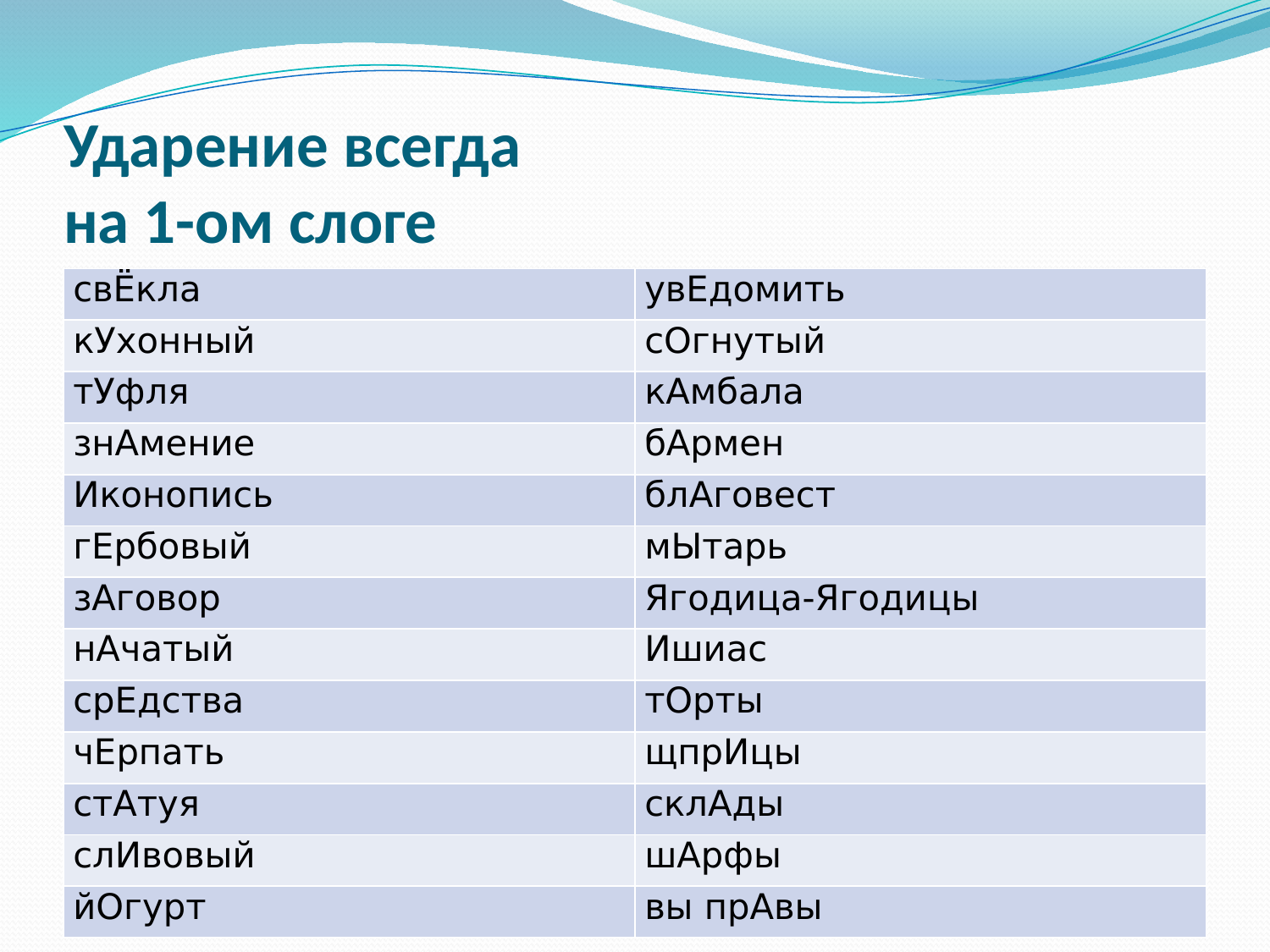

# Ударение всегда на 1-ом слоге
| свЁкла | увЕдомить |
| --- | --- |
| кУхонный | сОгнутый |
| тУфля | кАмбала |
| знАмение | бАрмен |
| Иконопись | блАговест |
| гЕрбовый | мЫтарь |
| зАговор | Ягодица-Ягодицы |
| нАчатый | Ишиас |
| срЕдства | тОрты |
| чЕрпать | щпрИцы |
| стАтуя | склАды |
| слИвовый | шАрфы |
| йОгурт | вы прАвы |